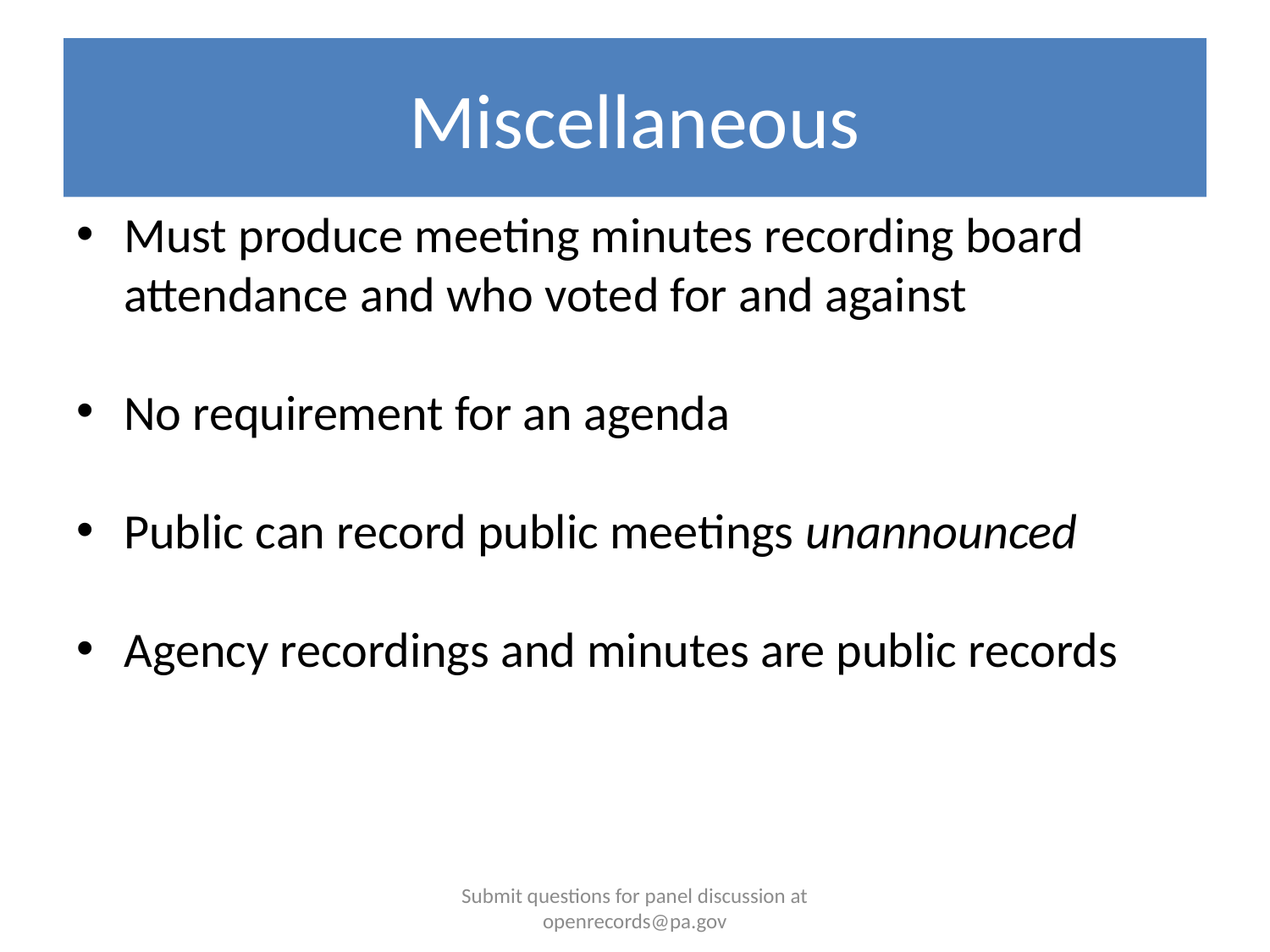

# Miscellaneous
Must produce meeting minutes recording board attendance and who voted for and against

No requirement for an agenda

Public can record public meetings unannounced

Agency recordings and minutes are public records
Submit questions for panel discussion at openrecords@pa.gov